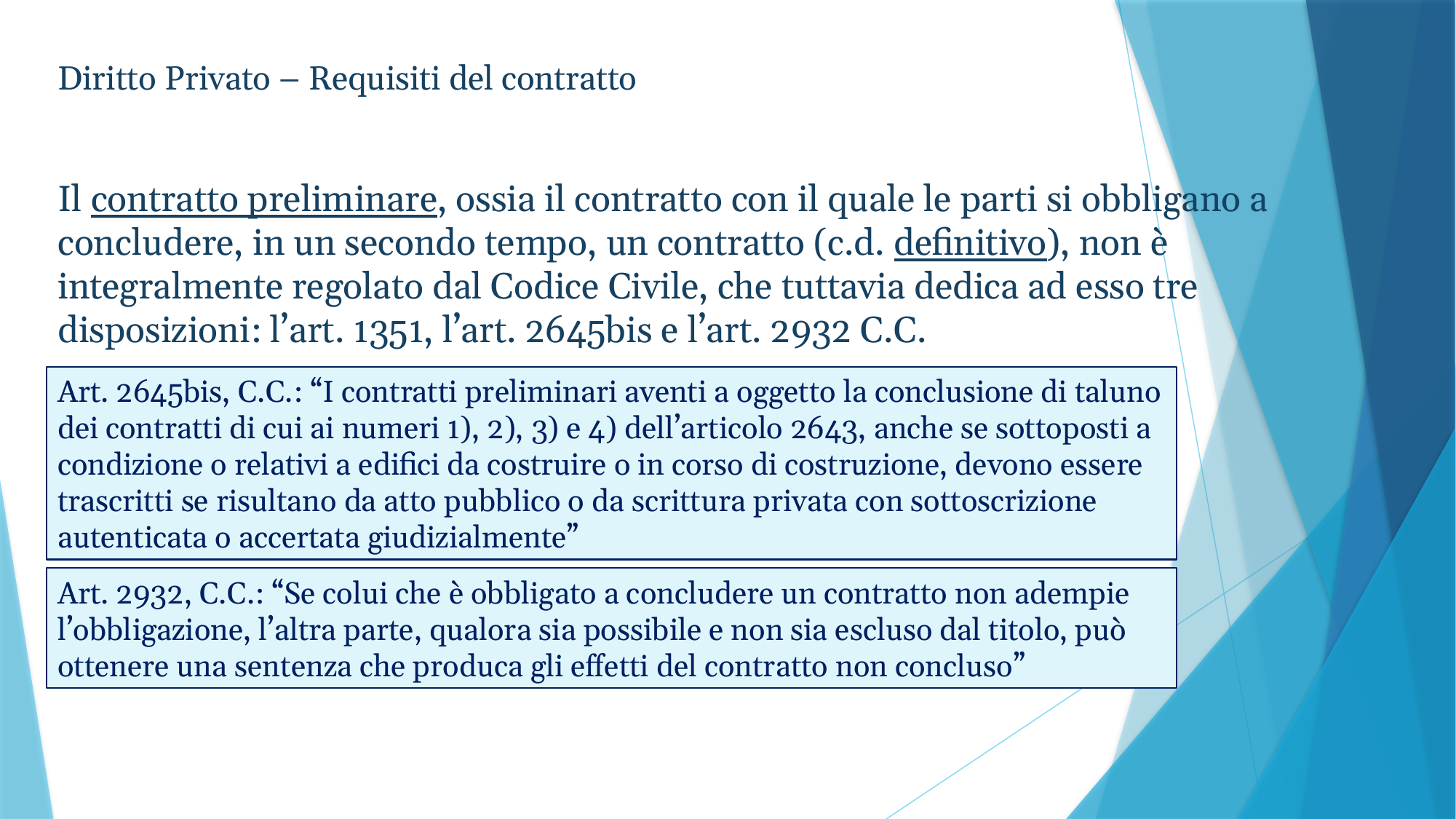

Diritto Privato – Requisiti del contratto
Il contratto preliminare, ossia il contratto con il quale le parti si obbligano a concludere, in un secondo tempo, un contratto (c.d. definitivo), non è integralmente regolato dal Codice Civile, che tuttavia dedica ad esso tre disposizioni: l’art. 1351, l’art. 2645bis e l’art. 2932 C.C.
Art. 2645bis, C.C.: “I contratti preliminari aventi a oggetto la conclusione di taluno dei contratti di cui ai numeri 1), 2), 3) e 4) dell’articolo 2643, anche se sottoposti a condizione o relativi a edifici da costruire o in corso di costruzione, devono essere trascritti se risultano da atto pubblico o da scrittura privata con sottoscrizione autenticata o accertata giudizialmente”
Art. 2932, C.C.: “Se colui che è obbligato a concludere un contratto non adempie l’obbligazione, l’altra parte, qualora sia possibile e non sia escluso dal titolo, può ottenere una sentenza che produca gli effetti del contratto non concluso”